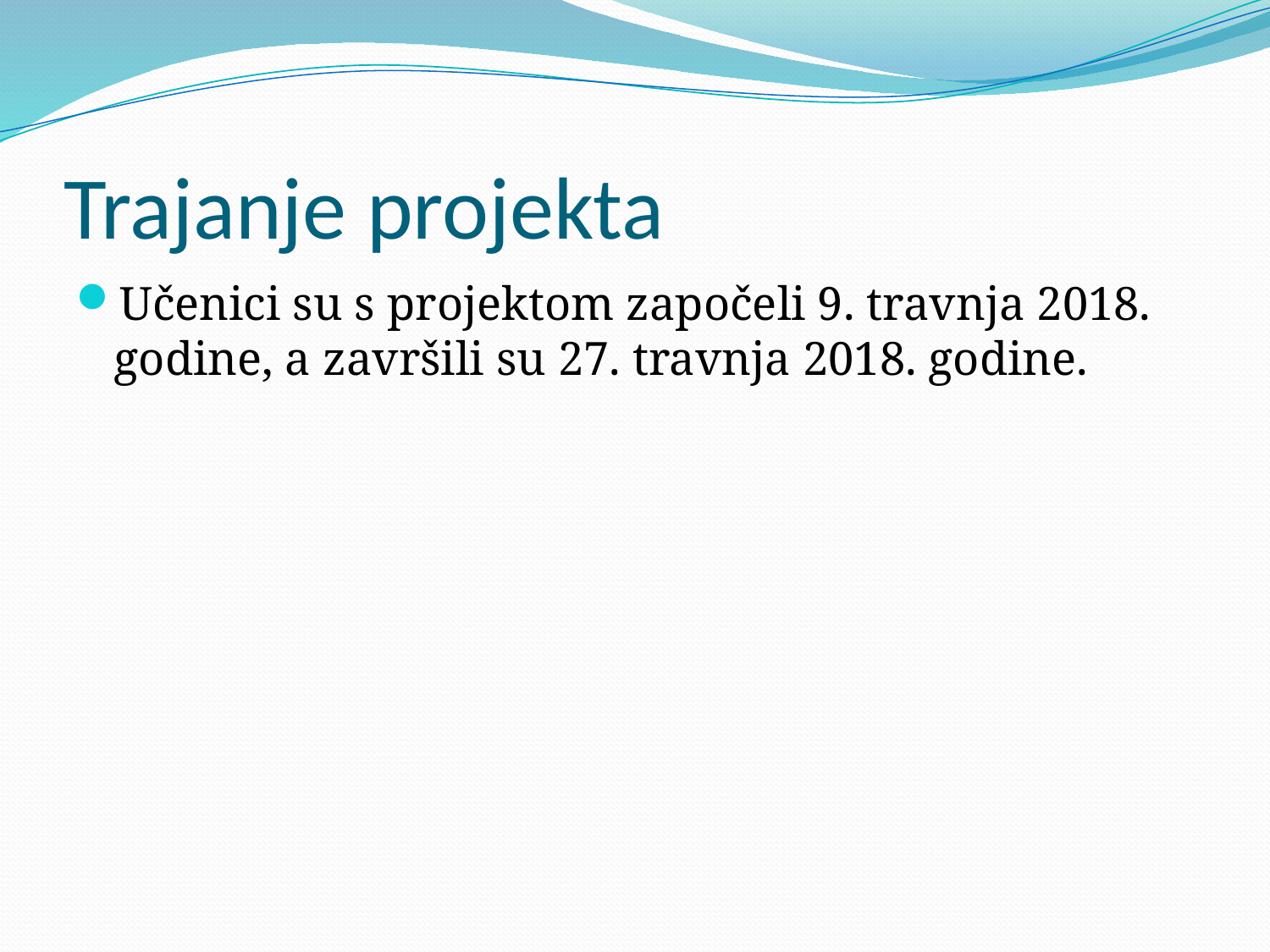

# Trajanje projekta
Učenici su s projektom započeli 9. travnja 2018. godine, a završili su 27. travnja 2018. godine.